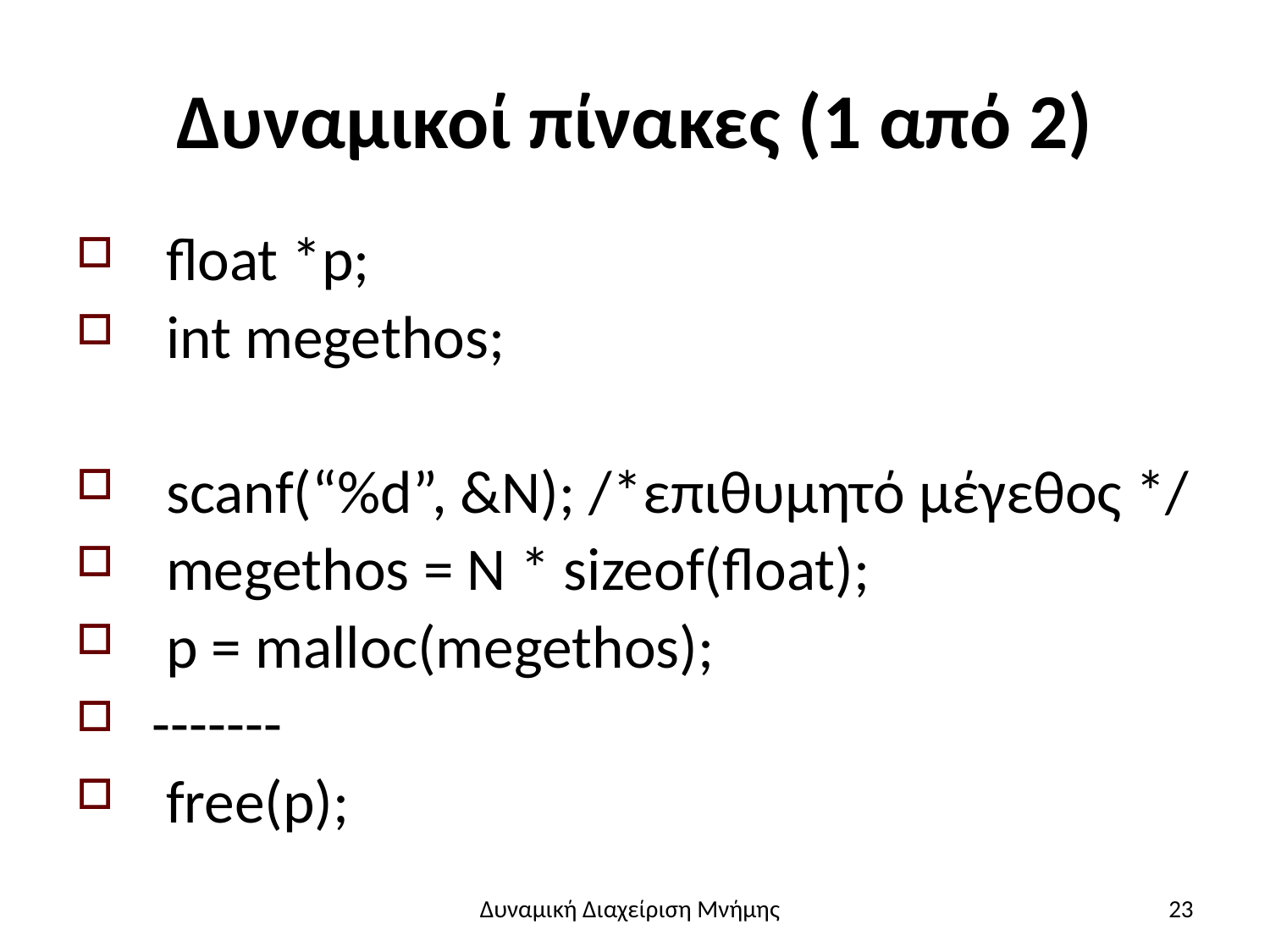

# Δυναμικοί πίνακες (1 από 2)
 float *p;
 int megethos;

 scanf(“%d”, &N); /*επιθυμητό μέγεθος */
 megethos = N * sizeof(float);
 p = malloc(megethos);
-------
 free(p);

Δυναμική Διαχείριση Μνήμης
23